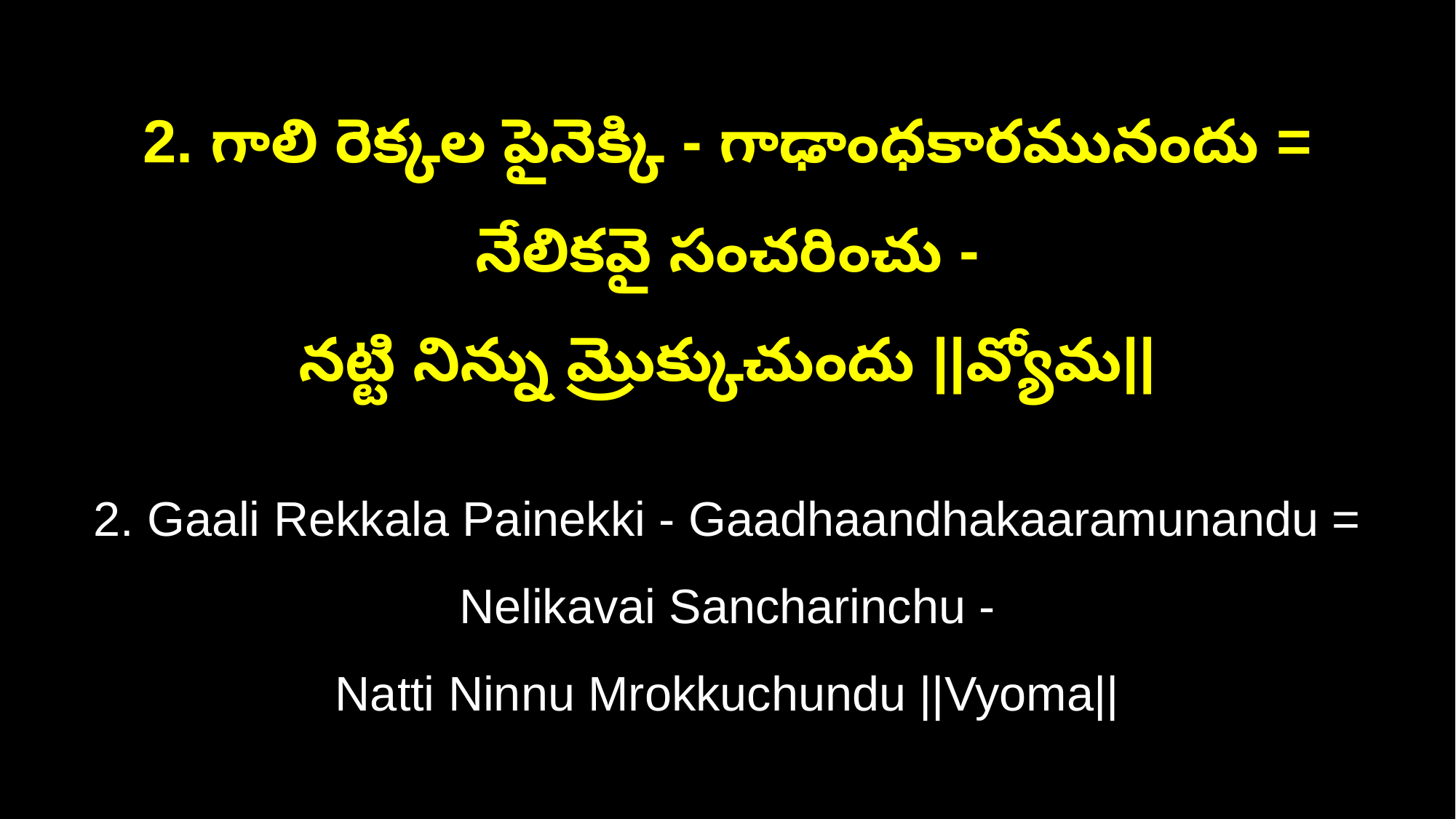

2. గాలి రెక్కల పైనెక్కి - గాఢాంధకారమునందు = నేలికవై సంచరించు -
నట్టి నిన్ను మ్రొక్కుచుందు ||వ్యోమ||
2. Gaali Rekkala Painekki - Gaadhaandhakaaramunandu = Nelikavai Sancharinchu -
Natti Ninnu Mrokkuchundu ||Vyoma||